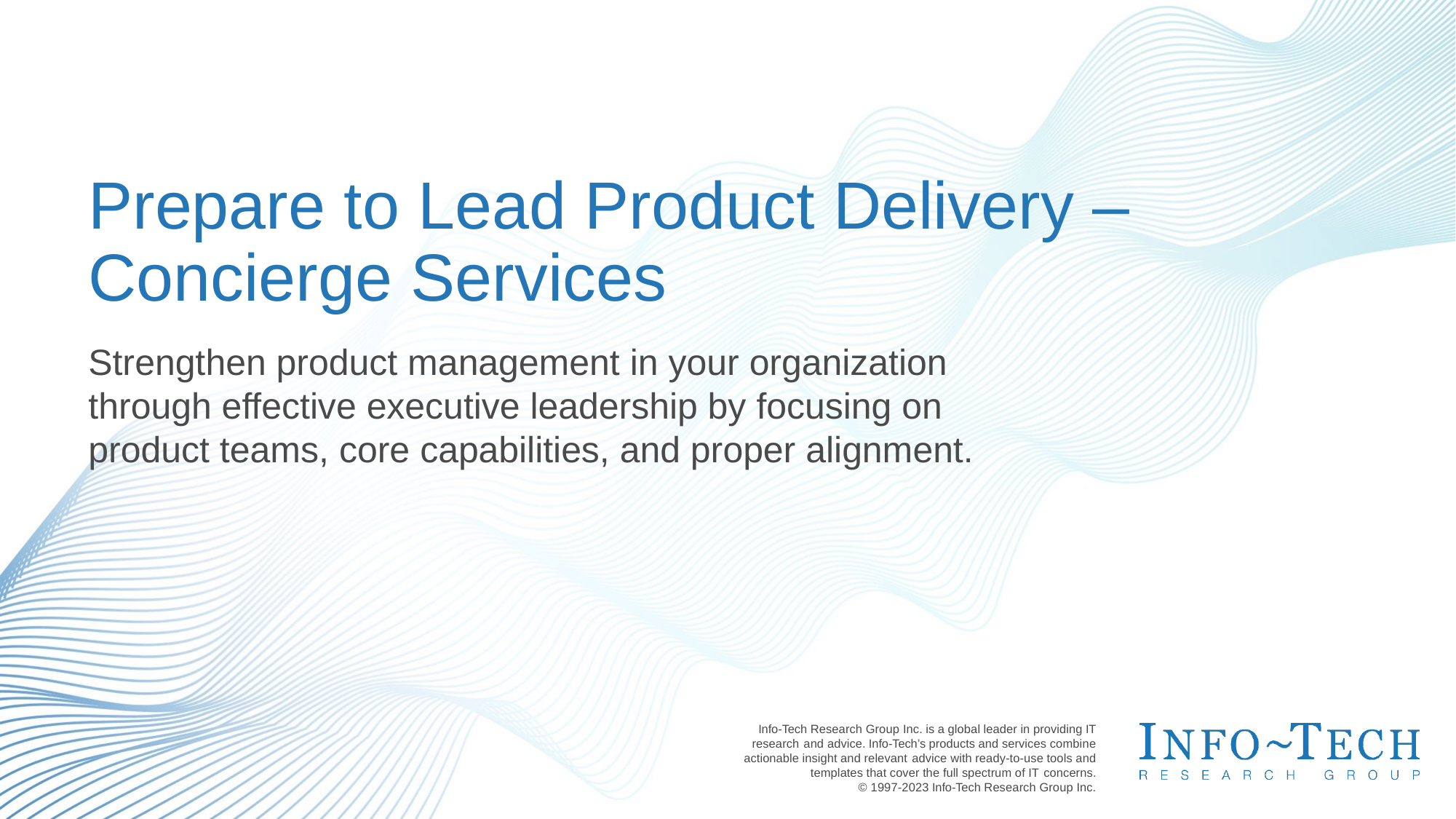

Prepare to Lead Product Delivery – Concierge Services
Strengthen product management in your organization through effective executive leadership by focusing on product teams, core capabilities, and proper alignment.